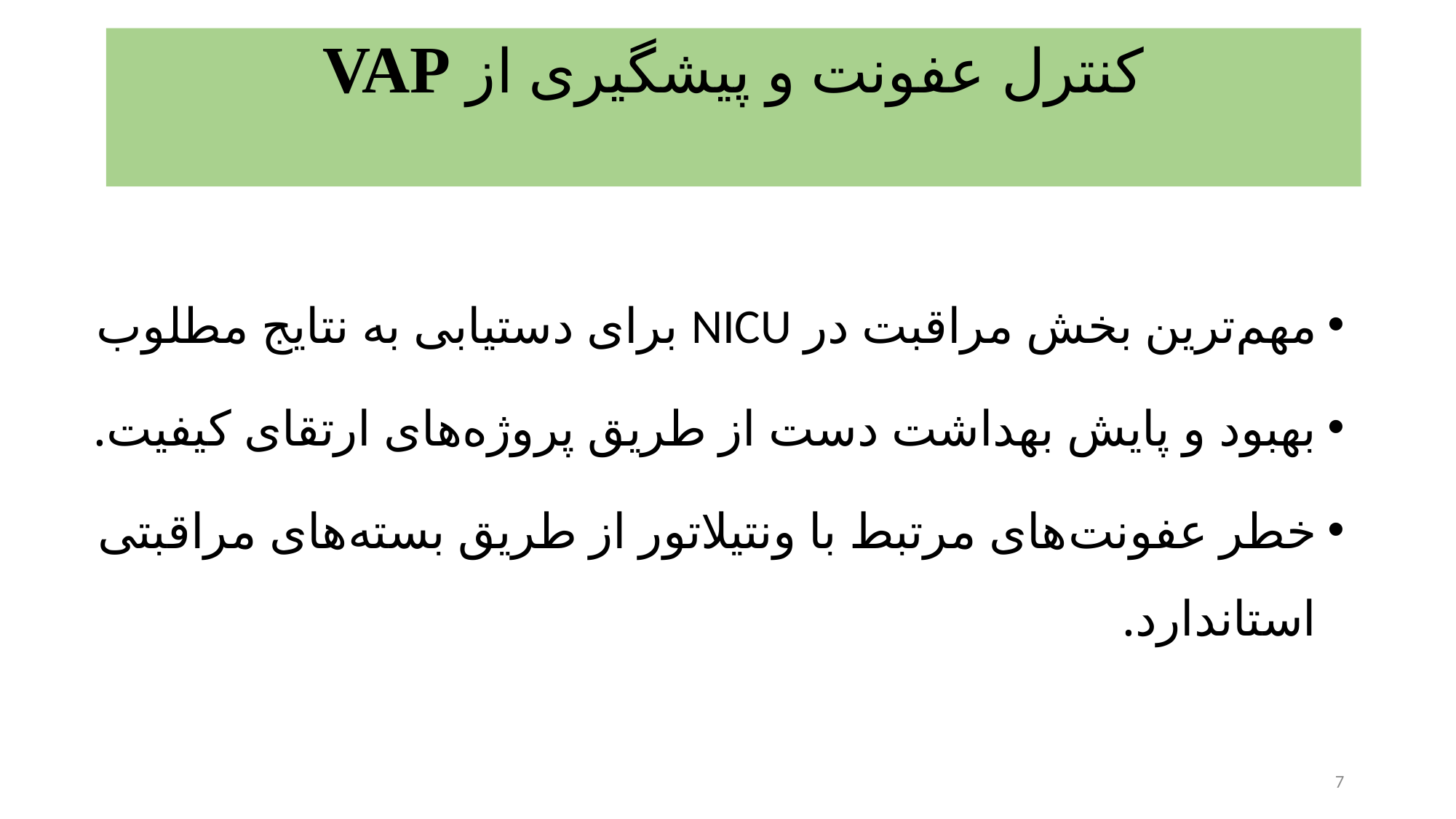

# کنترل عفونت و پیشگیری از VAP

مهم‌ترین بخش مراقبت در NICU برای دستیابی به نتایج مطلوب
بهبود و پایش بهداشت دست از طریق پروژه‌های ارتقای کیفیت.
خطر عفونت‌های مرتبط با ونتیلاتور از طریق بسته‌های مراقبتی استاندارد.

7